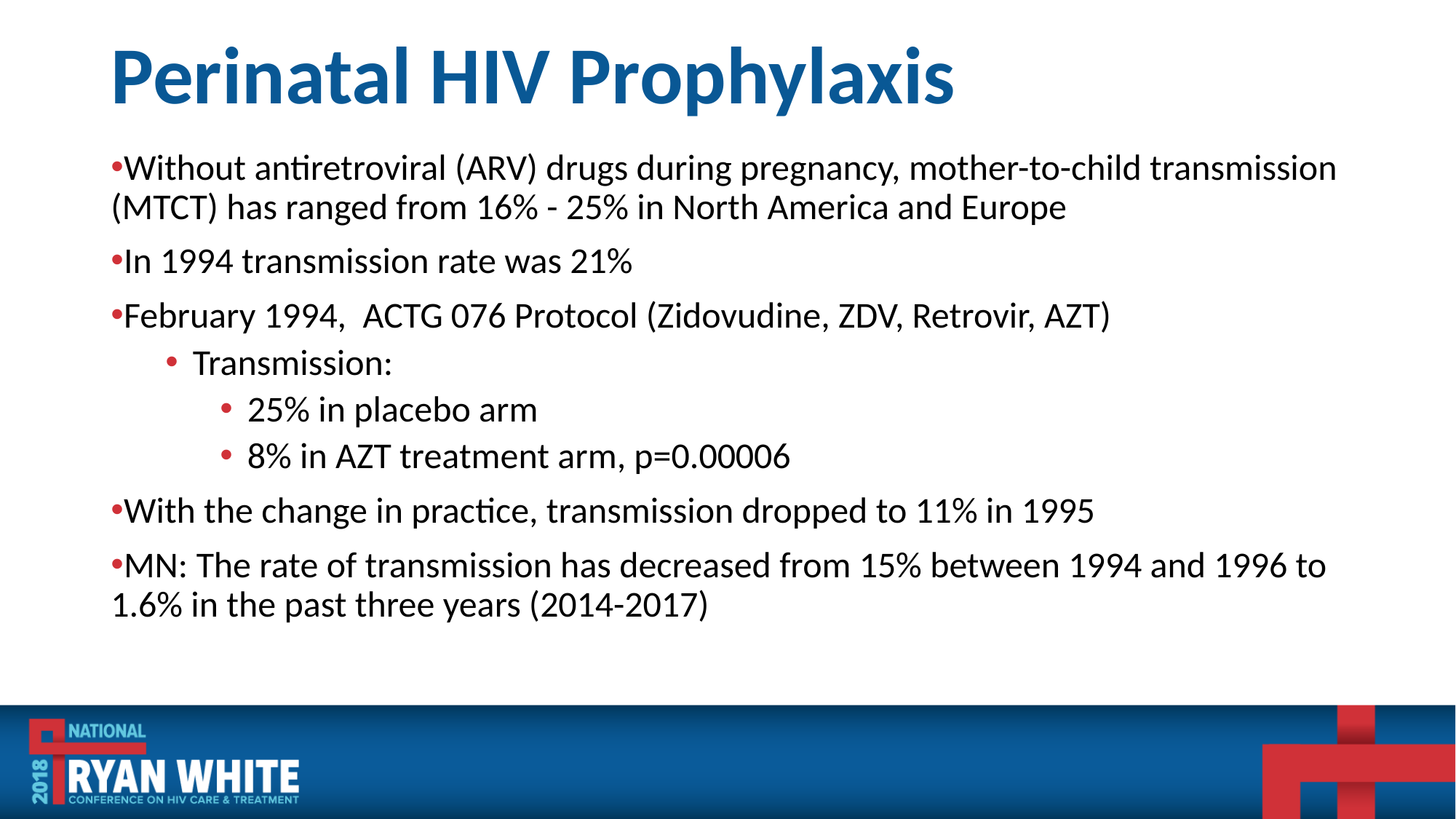

# Perinatal HIV Prophylaxis
Without antiretroviral (ARV) drugs during pregnancy, mother-to-child transmission (MTCT) has ranged from 16% - 25% in North America and Europe
In 1994 transmission rate was 21%
February 1994,  ACTG 076 Protocol (Zidovudine, ZDV, Retrovir, AZT)
Transmission:
25% in placebo arm
8% in AZT treatment arm, p=0.00006
With the change in practice, transmission dropped to 11% in 1995
MN: The rate of transmission has decreased from 15% between 1994 and 1996 to 1.6% in the past three years (2014-2017)